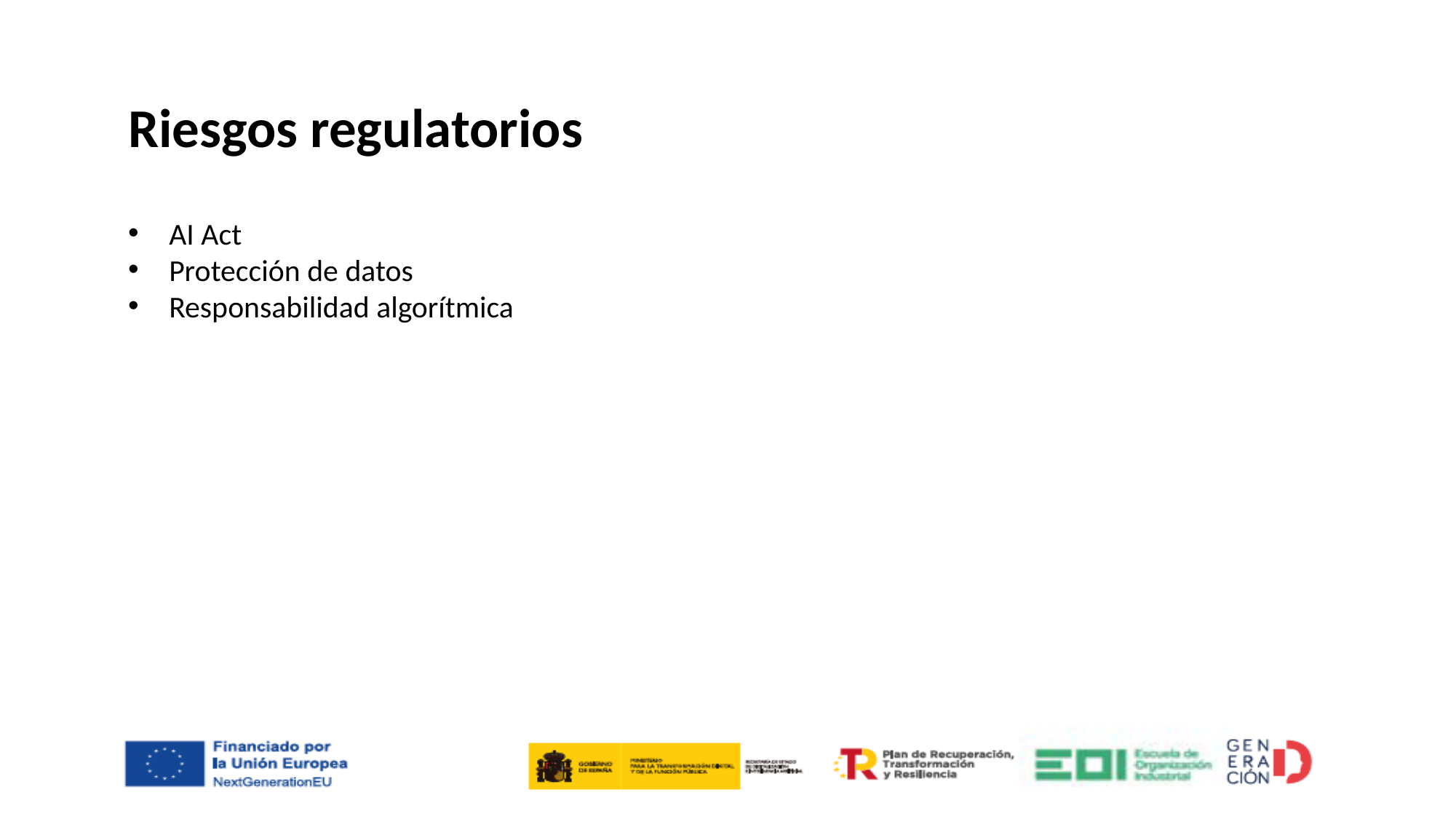

Riesgos regulatorios
AI Act
Protección de datos
Responsabilidad algorítmica